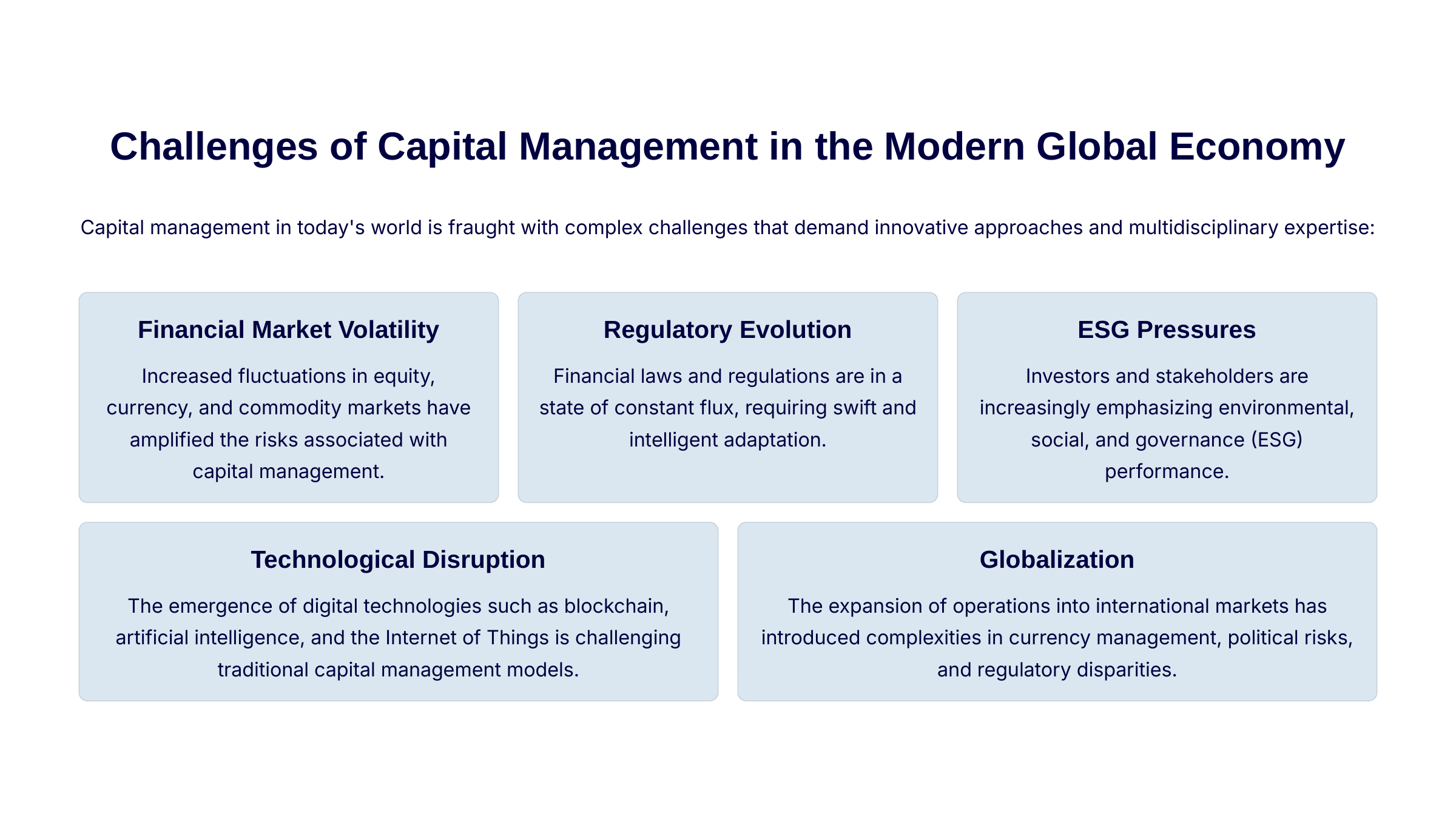

Challenges of Capital Management in the Modern Global Economy
Capital management in today's world is fraught with complex challenges that demand innovative approaches and multidisciplinary expertise:

Financial Market Volatility
Regulatory Evolution
ESG Pressures
Increased fluctuations in equity, currency, and commodity markets have amplified the risks associated with capital management.
Financial laws and regulations are in a state of constant flux, requiring swift and intelligent adaptation.
Investors and stakeholders are increasingly emphasizing environmental, social, and governance (ESG) performance.

Technological Disruption
Globalization
The emergence of digital technologies such as blockchain, artificial intelligence, and the Internet of Things is challenging traditional capital management models.
The expansion of operations into international markets has introduced complexities in currency management, political risks, and regulatory disparities.